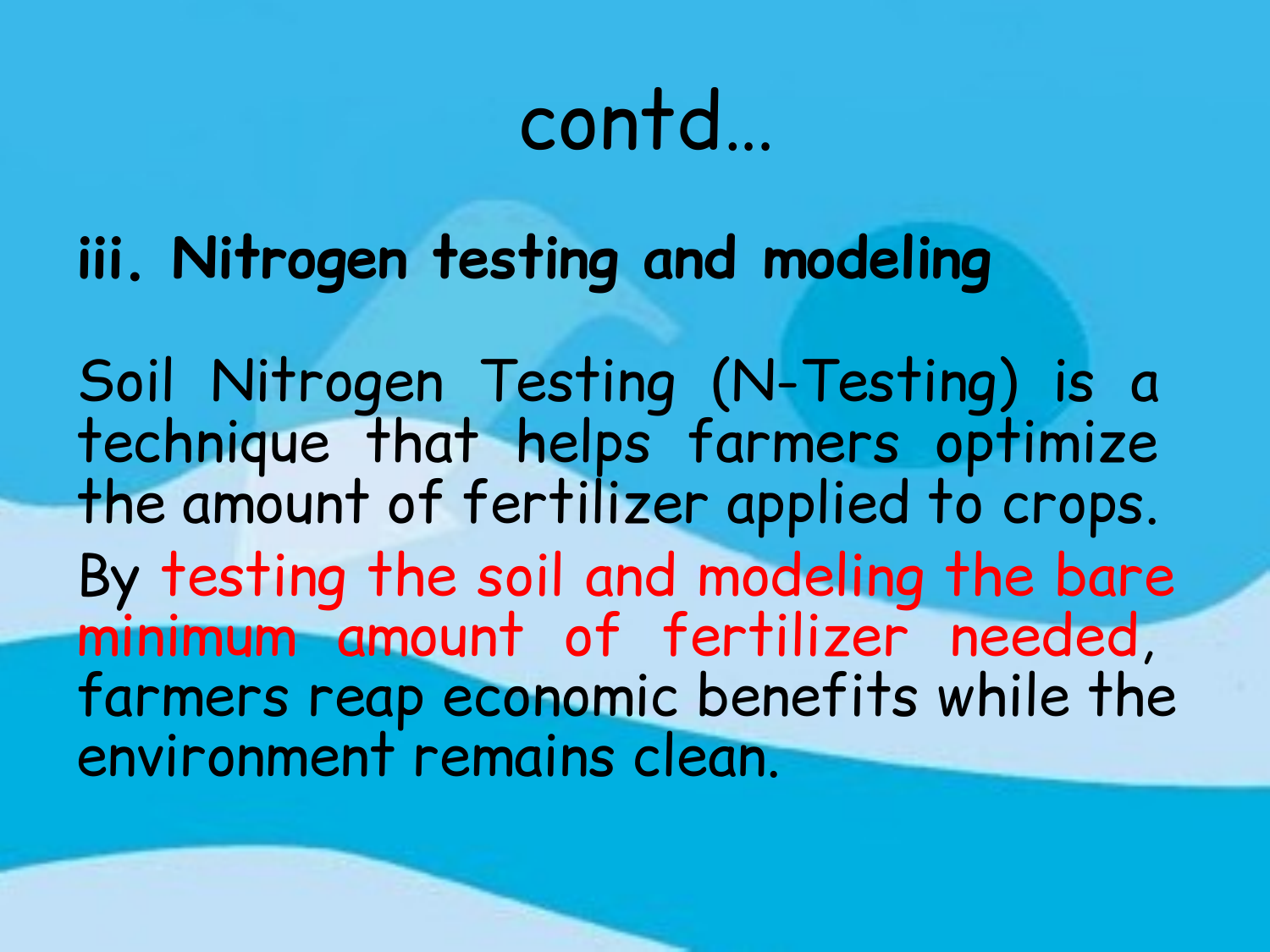

# contd…
iii. Nitrogen testing and modeling
Soil Nitrogen Testing (N-Testing) is a  technique that helps farmers optimize  the amount of fertilizer applied to crops.
By testing the soil and modeling the bare  minimum amount of fertilizer needed,  farmers reap economic benefits while the  environment remains clean.